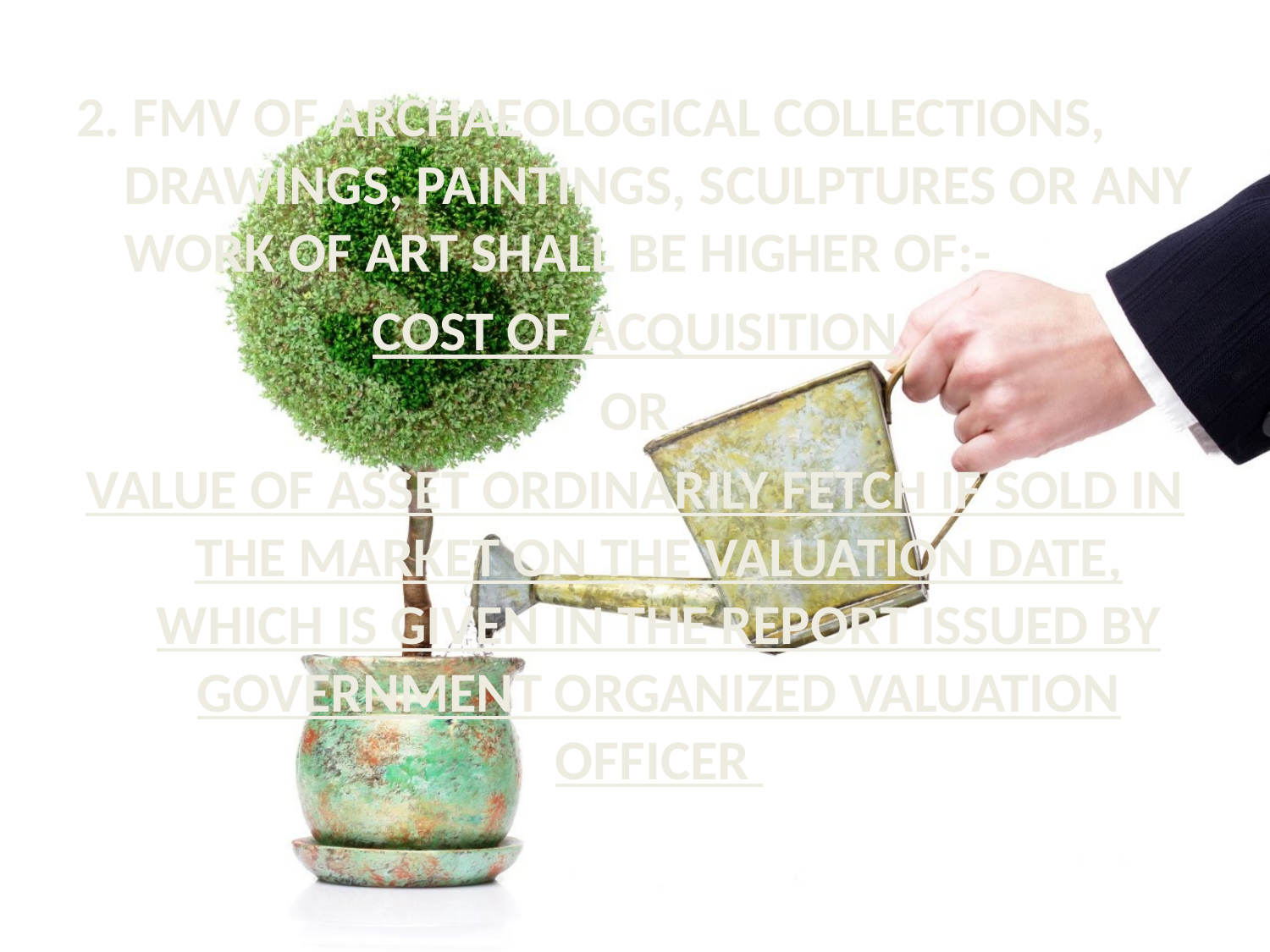

2. FMV OF ARCHAEOLOGICAL COLLECTIONS, DRAWINGS, PAINTINGS, SCULPTURES OR ANY WORK OF ART SHALL BE HIGHER OF:-
COST OF ACQUISITION
OR
VALUE OF ASSET ORDINARILY FETCH IF SOLD IN THE MARKET ON THE VALUATION DATE, WHICH IS GIVEN IN THE REPORT ISSUED BY GOVERNMENT ORGANIZED VALUATION OFFICER